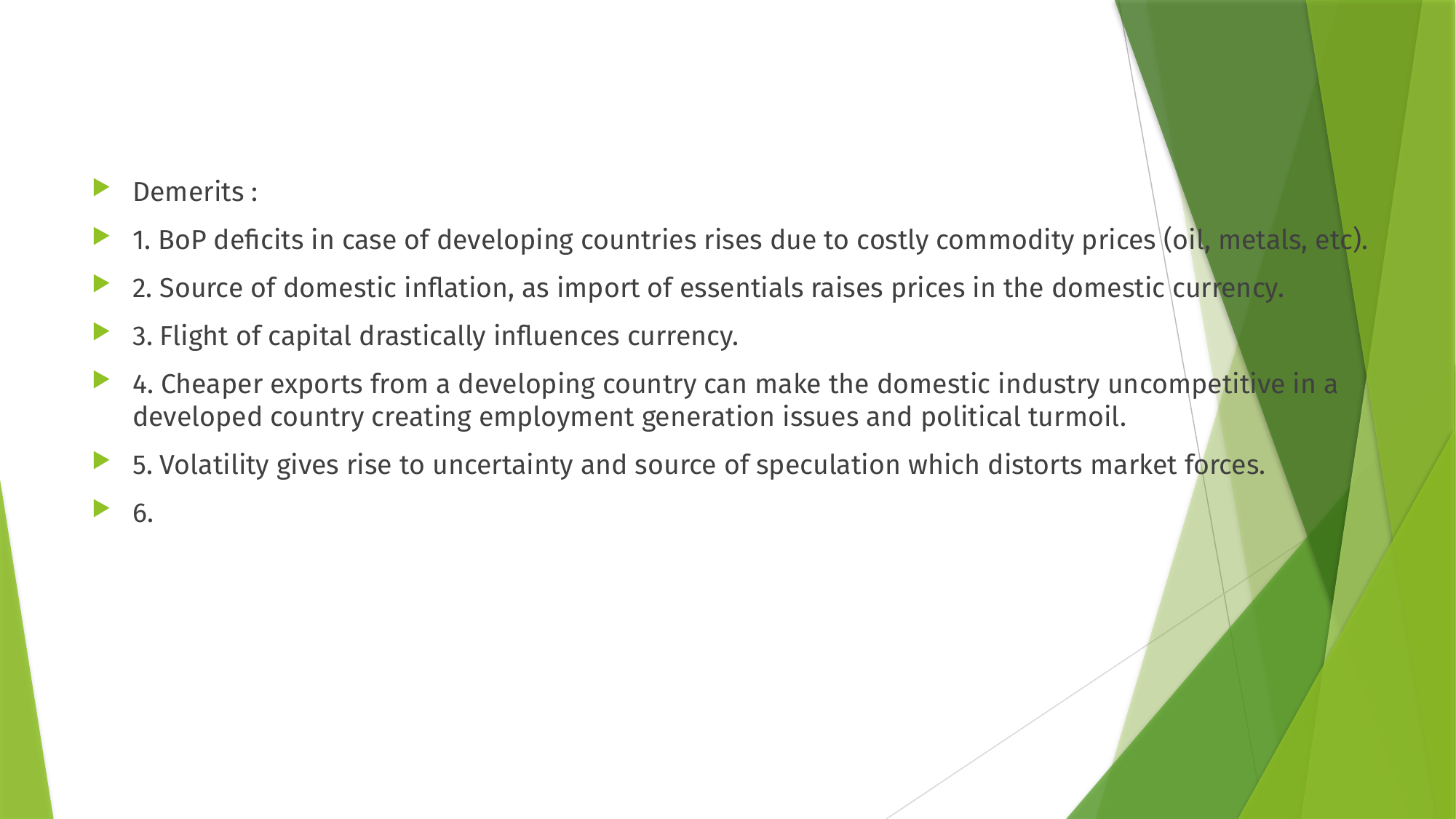

#
Demerits :
1. BoP deficits in case of developing countries rises due to costly commodity prices (oil, metals, etc).
2. Source of domestic inflation, as import of essentials raises prices in the domestic currency.
3. Flight of capital drastically influences currency.
4. Cheaper exports from a developing country can make the domestic industry uncompetitive in a developed country creating employment generation issues and political turmoil.
5. Volatility gives rise to uncertainty and source of speculation which distorts market forces.
6.